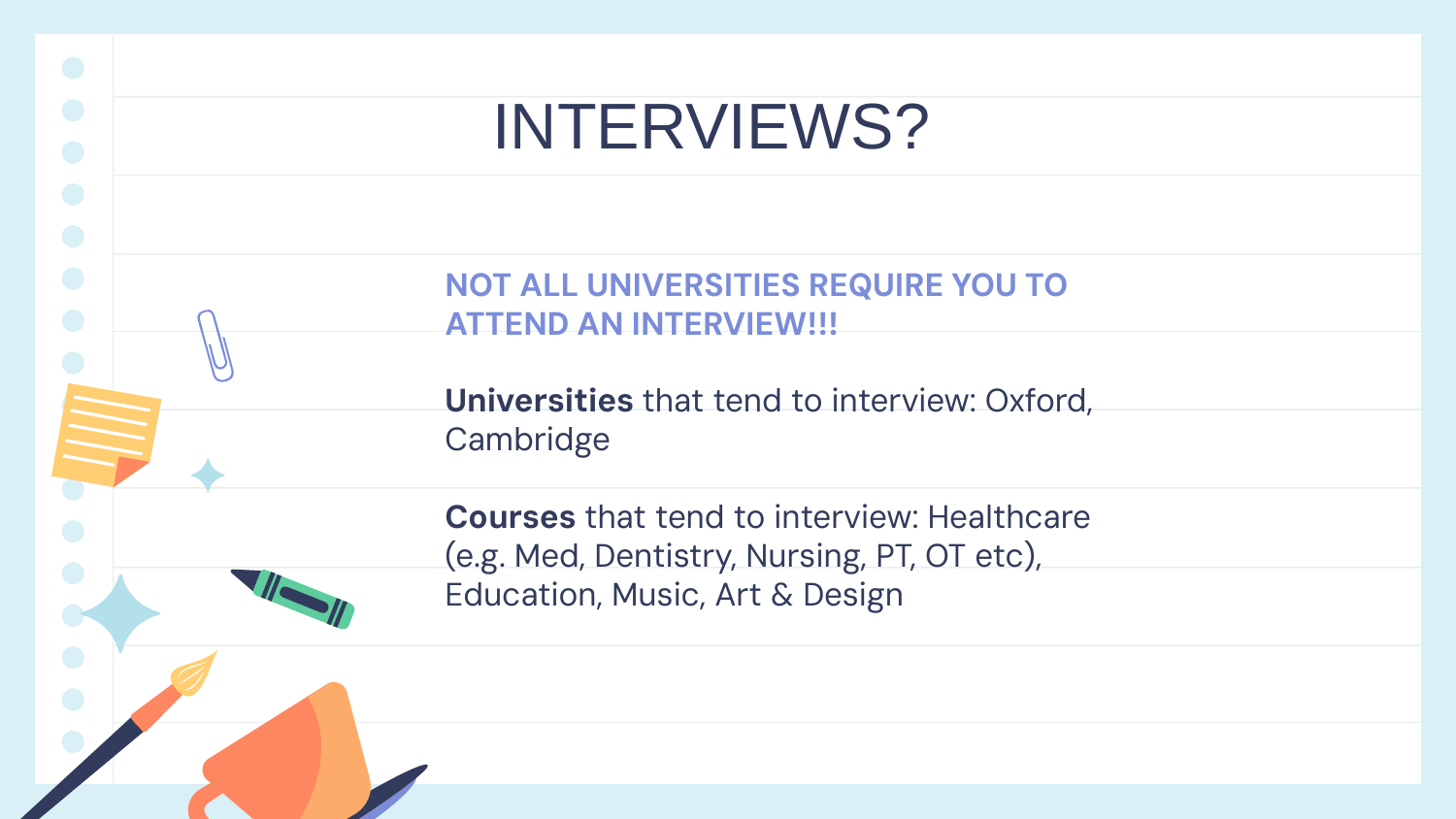

INTERVIEWS?
NOT ALL UNIVERSITIES REQUIRE YOU TO ATTEND AN INTERVIEW!!!

Universities that tend to interview: Oxford, Cambridge

Courses that tend to interview: Healthcare
(e.g. Med, Dentistry, Nursing, PT, OT etc), Education, Music, Art & Design